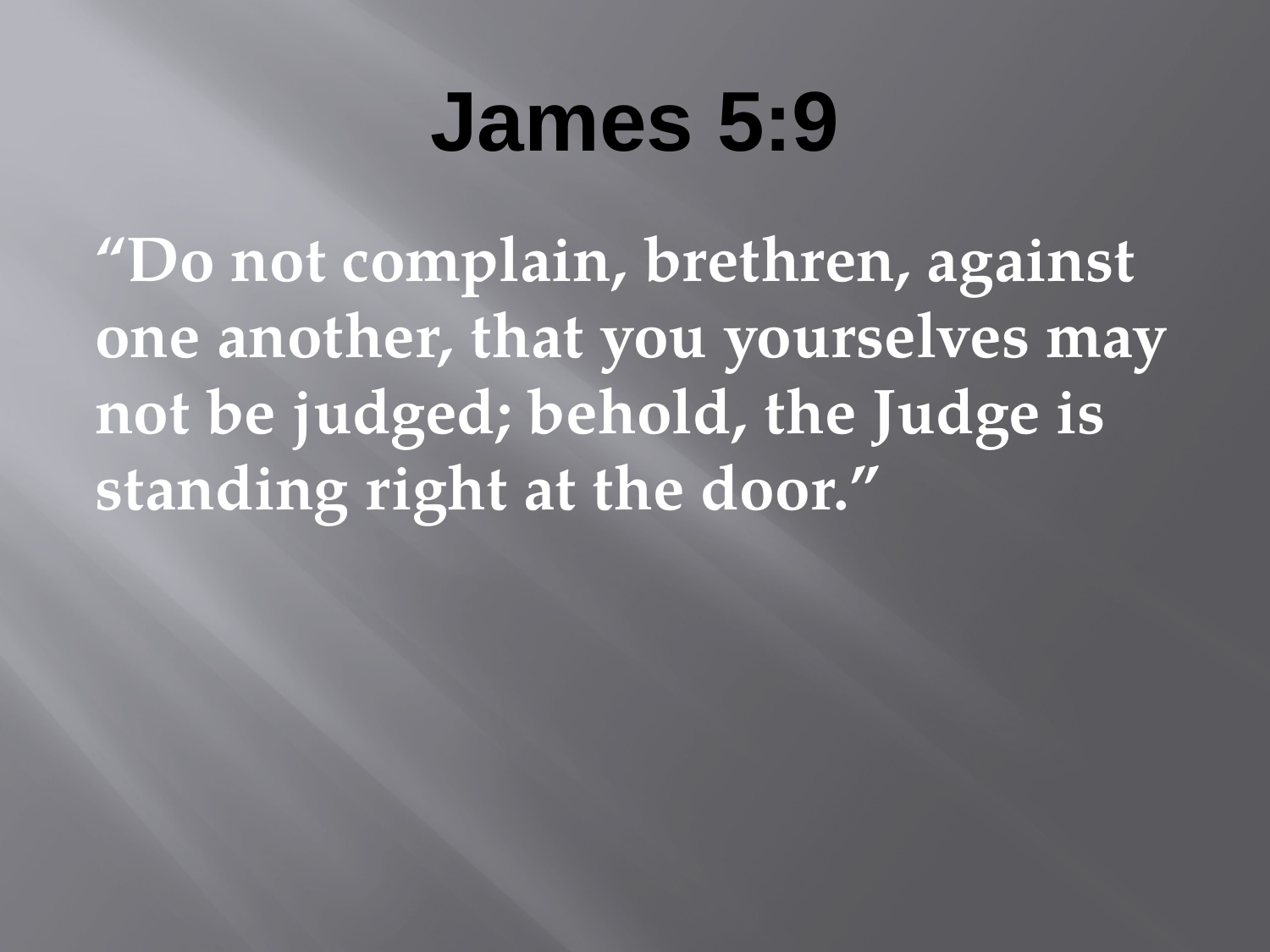

# James 5:9
“Do not complain, brethren, against one another, that you yourselves may not be judged; behold, the Judge is standing right at the door.”